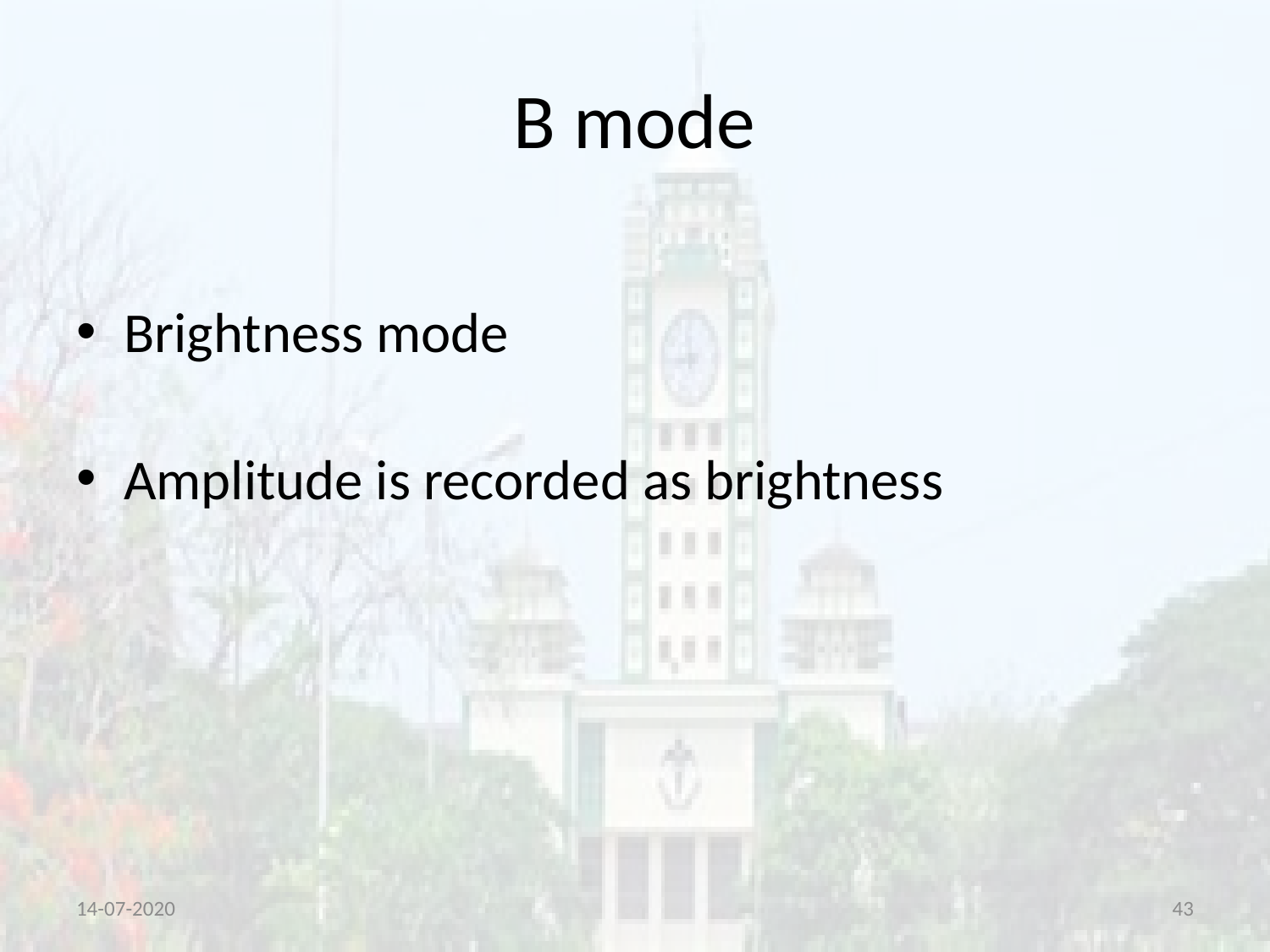

# B mode
Brightness mode
Amplitude is recorded as brightness
14-07-2020
43